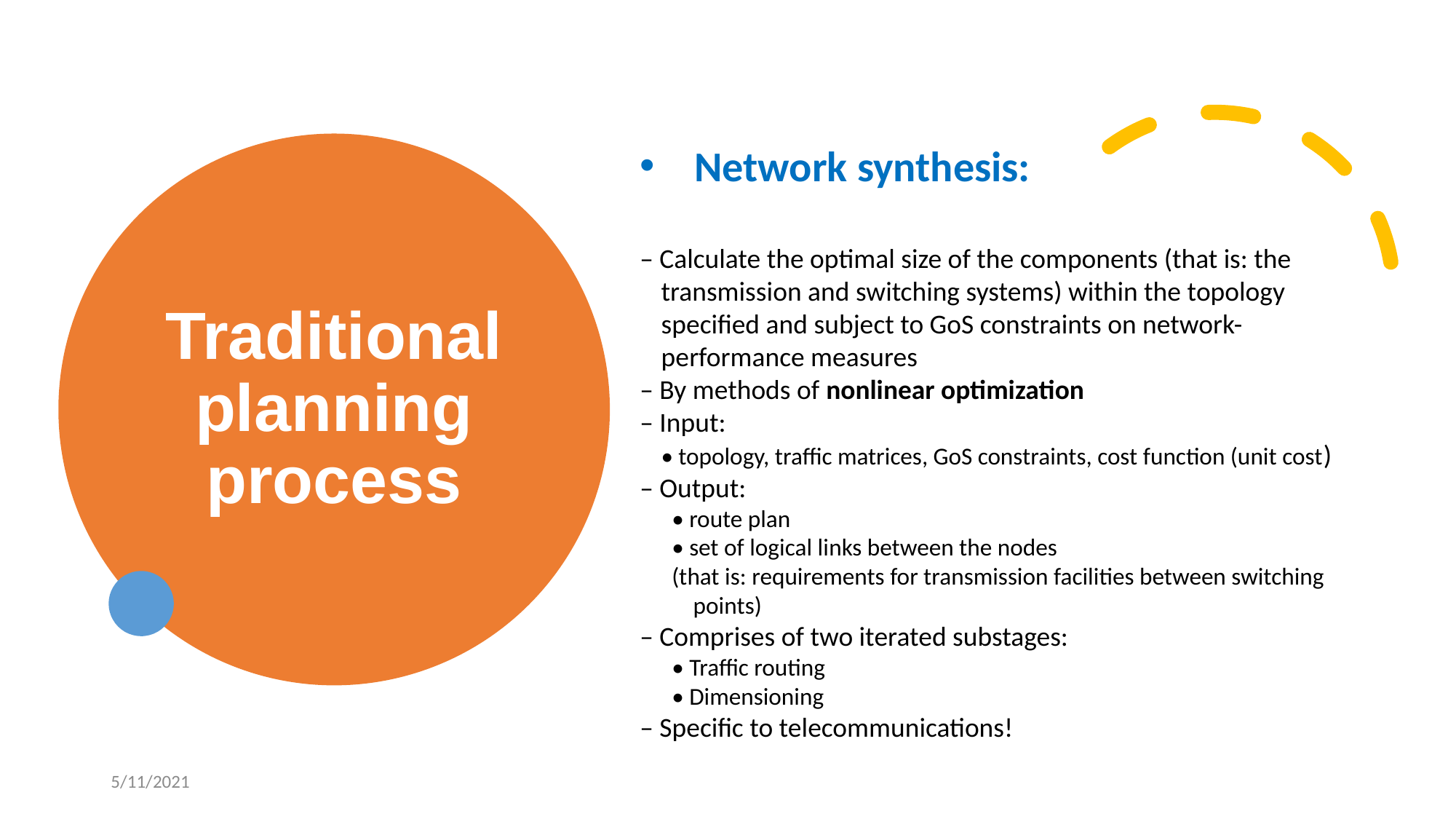

Network synthesis:

– Calculate the optimal size of the components (that is: the transmission and switching systems) within the topology specified and subject to GoS constraints on network-performance measures
– By methods of nonlinear optimization
– Input:
• topology, traffic matrices, GoS constraints, cost function (unit cost)
– Output:
• route plan
• set of logical links between the nodes
(that is: requirements for transmission facilities between switching points)
– Comprises of two iterated substages:
• Traffic routing
• Dimensioning
– Specific to telecommunications!
# Traditional planning process

5/11/2021
Network planning and dimensioning
14